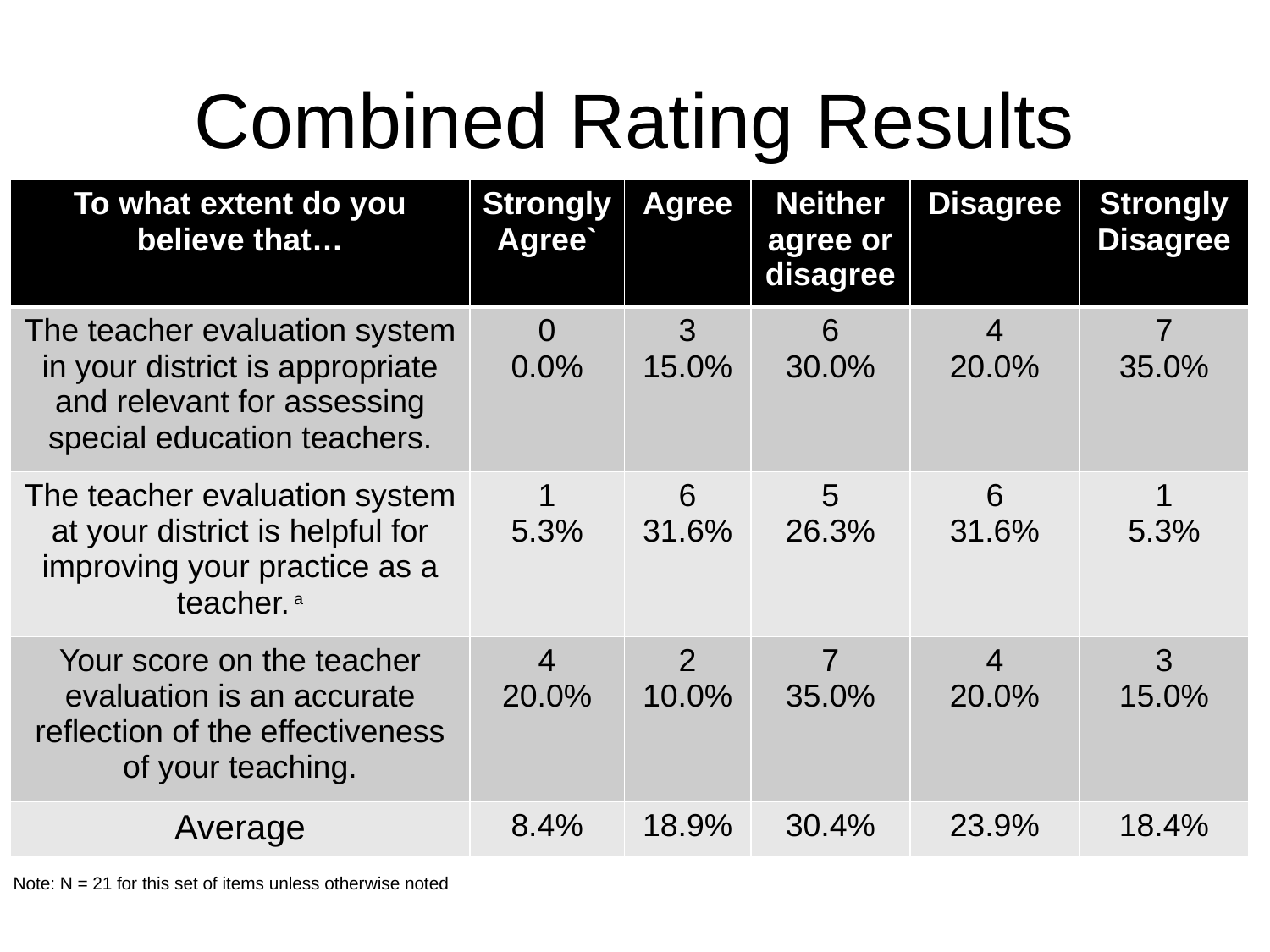

# Combined Rating Results
| To what extent do you believe that… | Strongly Agree` | Agree | Neither agree or disagree | Disagree | Strongly Disagree |
| --- | --- | --- | --- | --- | --- |
| The teacher evaluation system in your district is appropriate and relevant for assessing special education teachers. | 0 0.0% | 3 15.0% | 6 30.0% | 4 20.0% | 7 35.0% |
| The teacher evaluation system at your district is helpful for improving your practice as a teacher. a | 1 5.3% | 6 31.6% | 5 26.3% | 6 31.6% | 1 5.3% |
| Your score on the teacher evaluation is an accurate reflection of the effectiveness of your teaching. | 4 20.0% | 2 10.0% | 7 35.0% | 4 20.0% | 3 15.0% |
| Average | 8.4% | 18.9% | 30.4% | 23.9% | 18.4% |
Note: N = 21 for this set of items unless otherwise noted